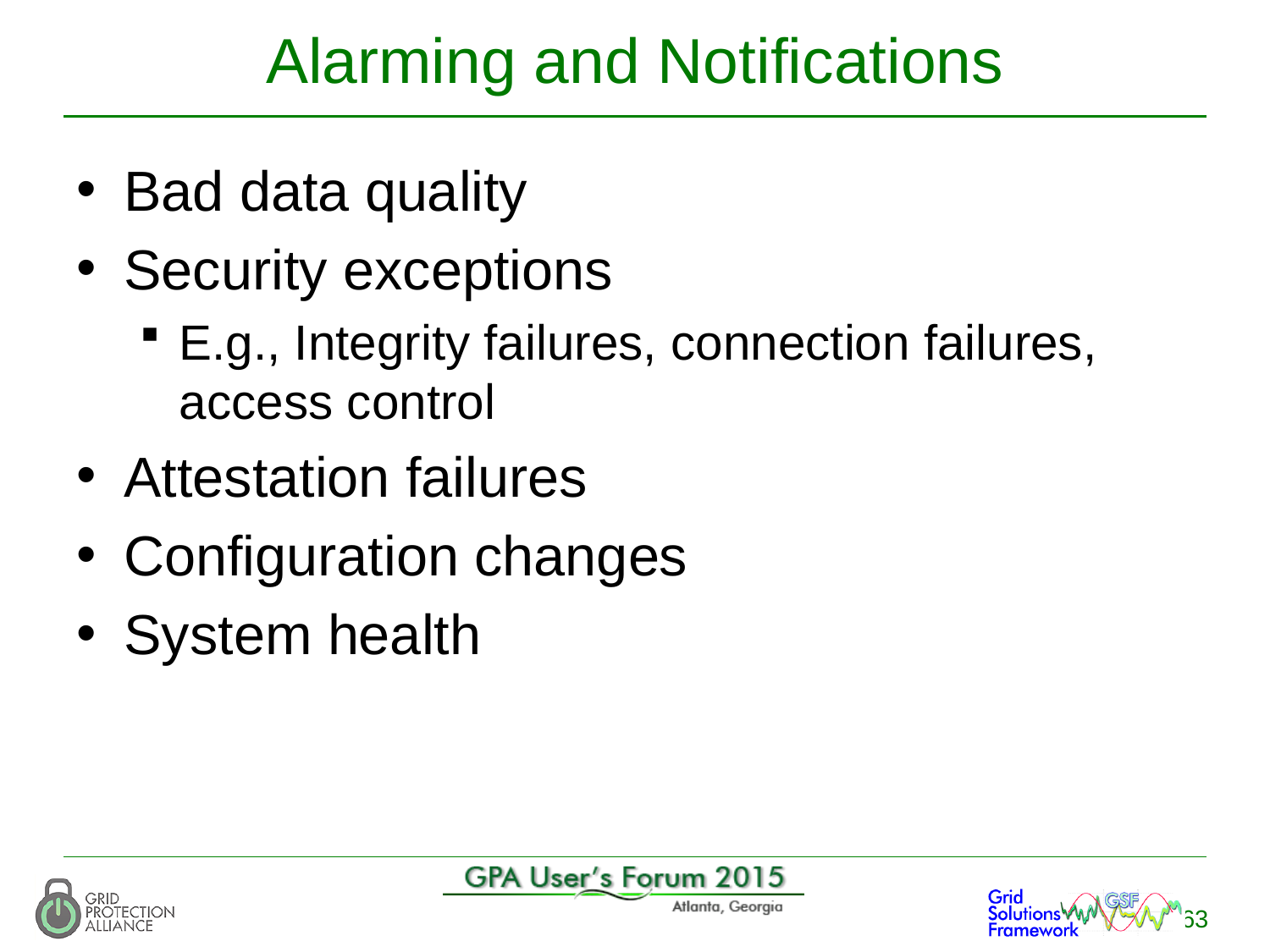

# Alarming and Notifications
Bad data quality
Security exceptions
E.g., Integrity failures, connection failures, access control
Attestation failures
Configuration changes
System health